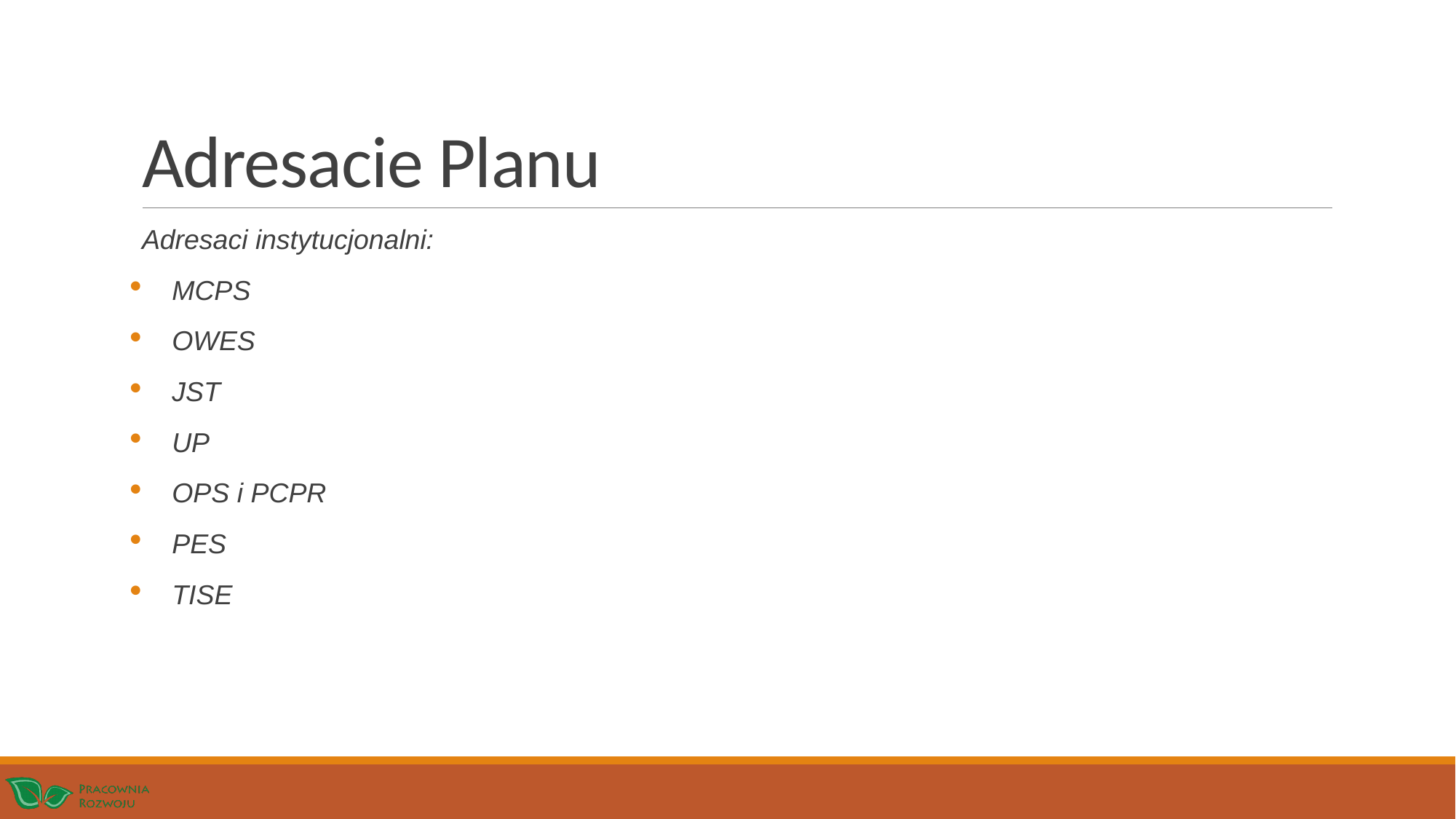

# Adresacie Planu
Adresaci instytucjonalni:
MCPS
OWES
JST
UP
OPS i PCPR
PES
TISE